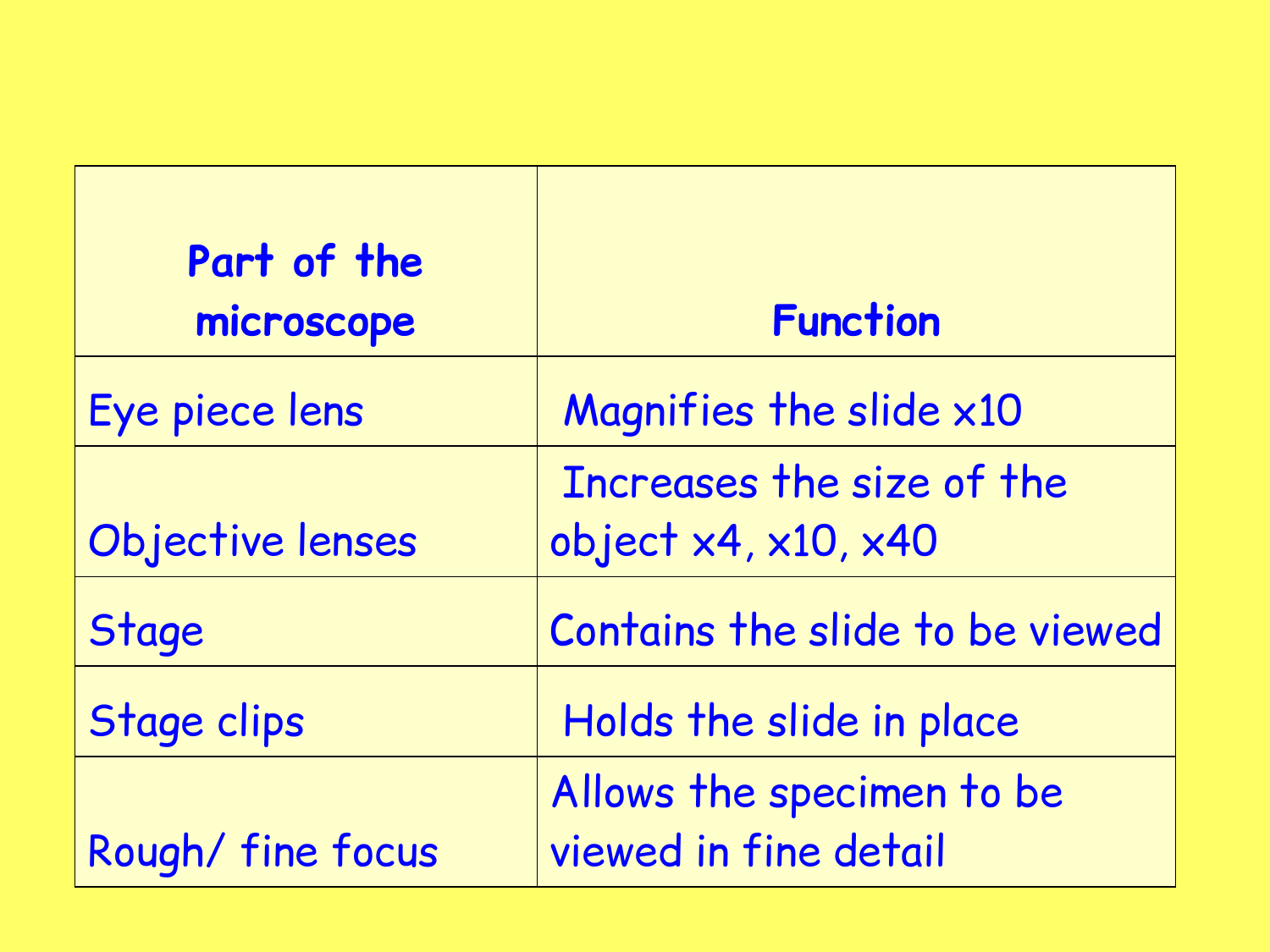

| Part of the microscope | Function |
| --- | --- |
| Eye piece lens | Magnifies the slide x10 |
| Objective lenses | Increases the size of the object x4, x10, x40 |
| Stage | Contains the slide to be viewed |
| Stage clips | Holds the slide in place |
| Rough/ fine focus | Allows the specimen to be viewed in fine detail |